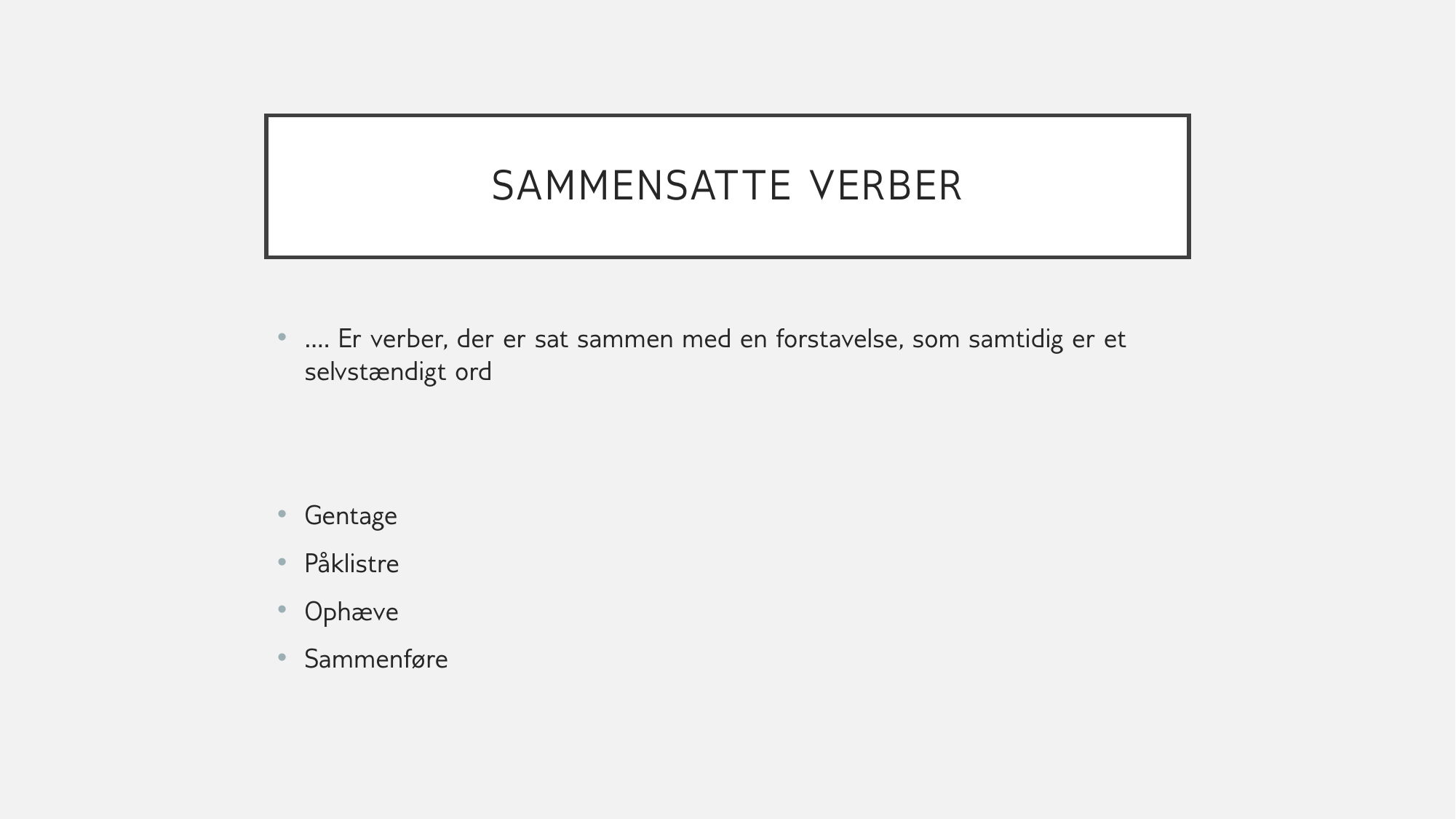

# Sammensatte verber
…. Er verber, der er sat sammen med en forstavelse, som samtidig er et selvstændigt ord

Gentage
Påklistre
Ophæve
Sammenføre